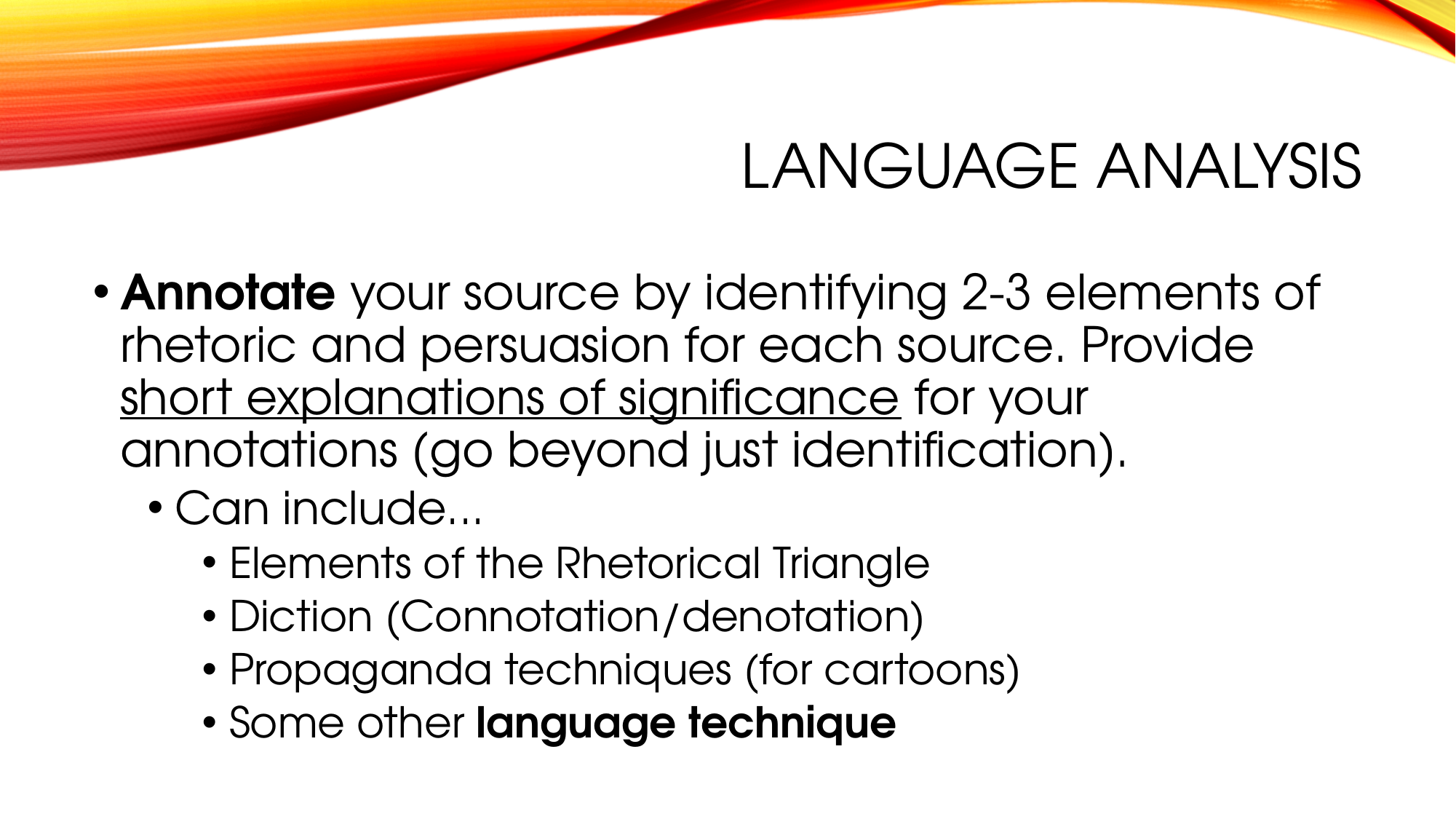

# Language analysis
Annotate your source by identifying 2-3 elements of rhetoric and persuasion for each source. Provide short explanations of significance for your annotations (go beyond just identification).
Can include...
Elements of the Rhetorical Triangle
Diction (Connotation/denotation)
Propaganda techniques (for cartoons)
Some other language technique